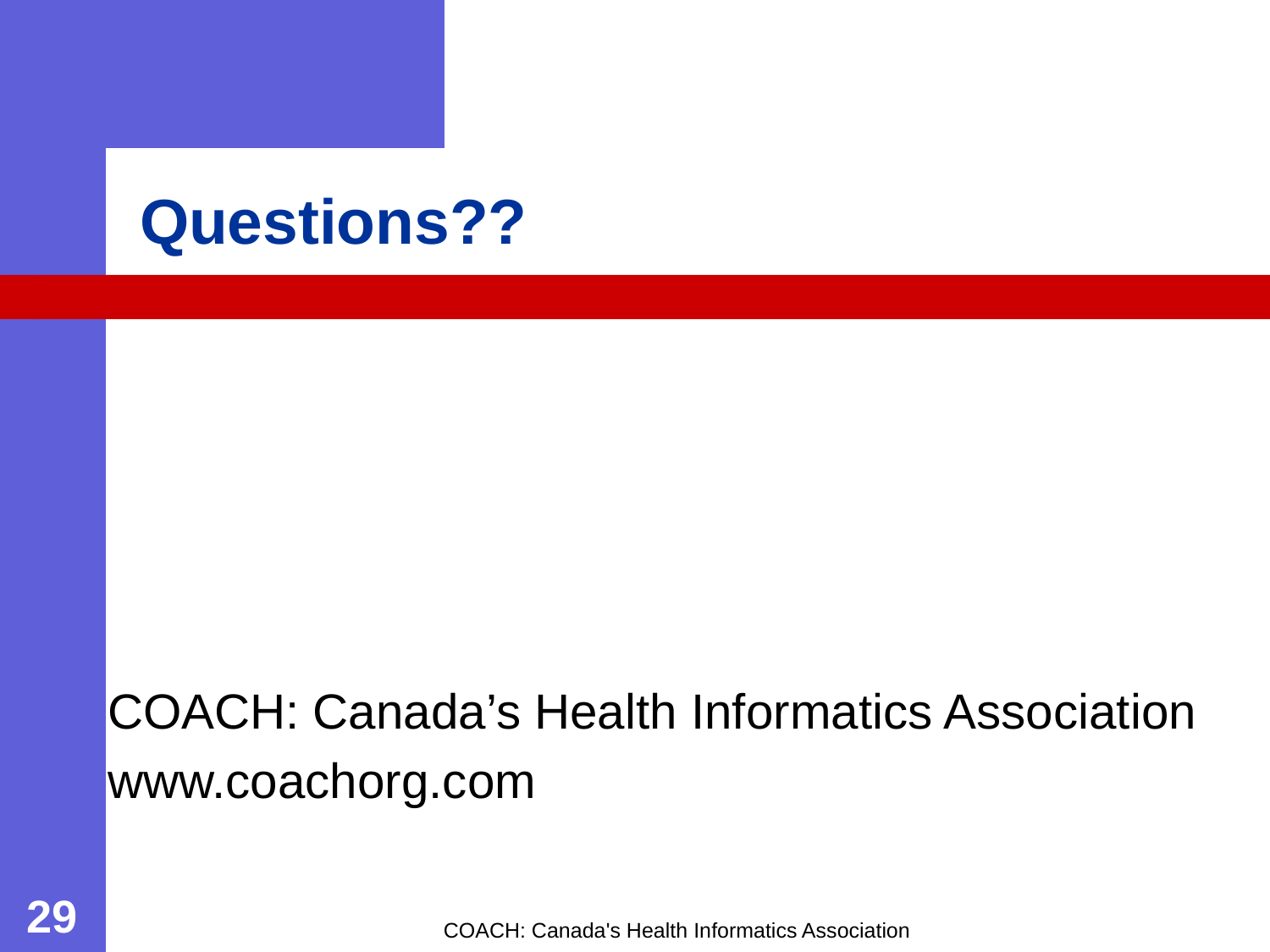

# Questions??

COACH: Canada’s Health Informatics Association
www.coachorg.com

29
COACH: Canada's Health Informatics Association